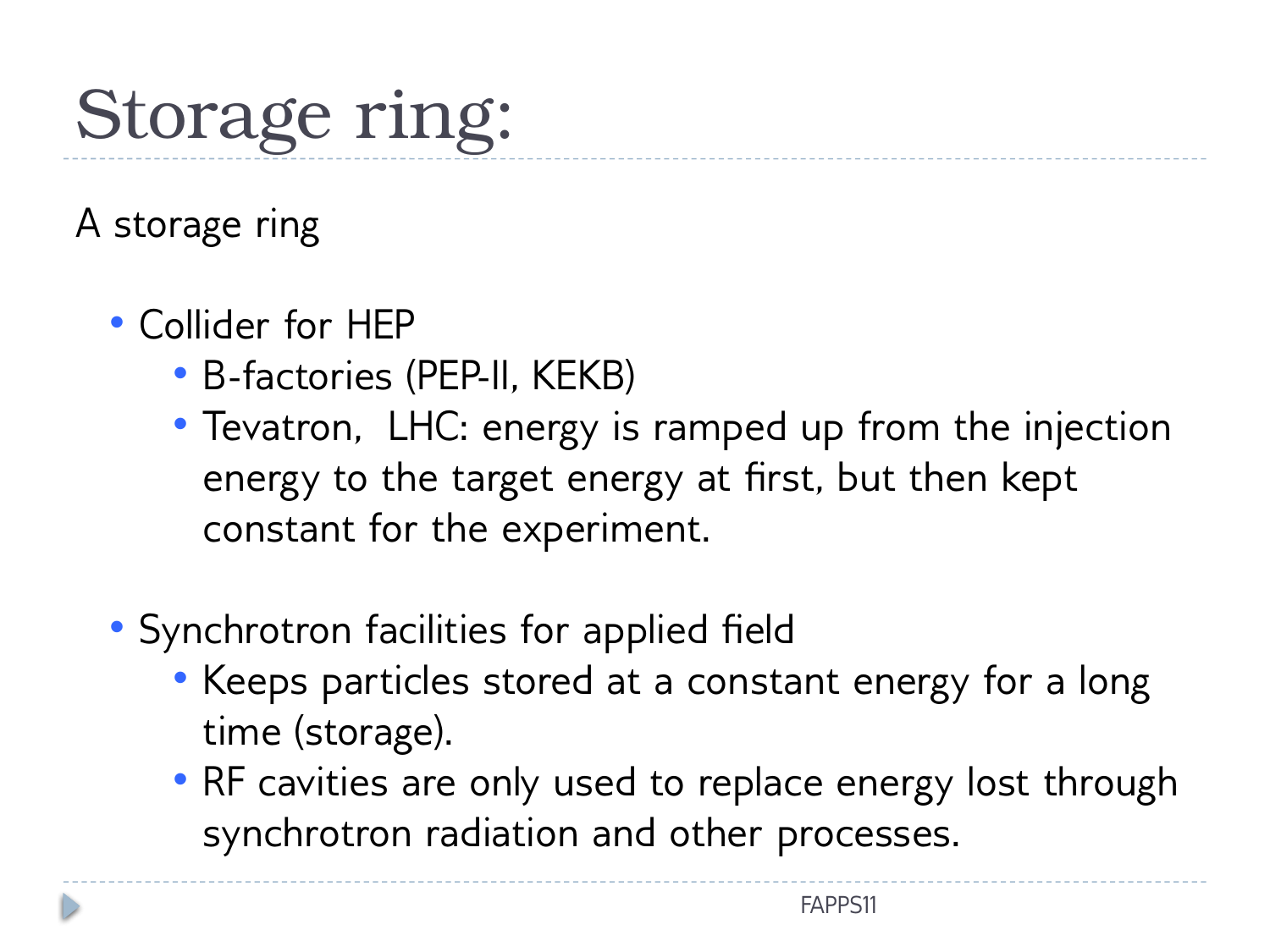

# Storage ring:
A storage ring

Collider for HEP
B-factories (PEP-II, KEKB)
Tevatron,  LHC: energy is ramped up from the injection energy to the target energy at first, but then kept constant for the experiment.

Synchrotron facilities for applied field
Keeps particles stored at a constant energy for a long time (storage).
RF cavities are only used to replace energy lost through synchrotron radiation and other processes.
FAPPS11